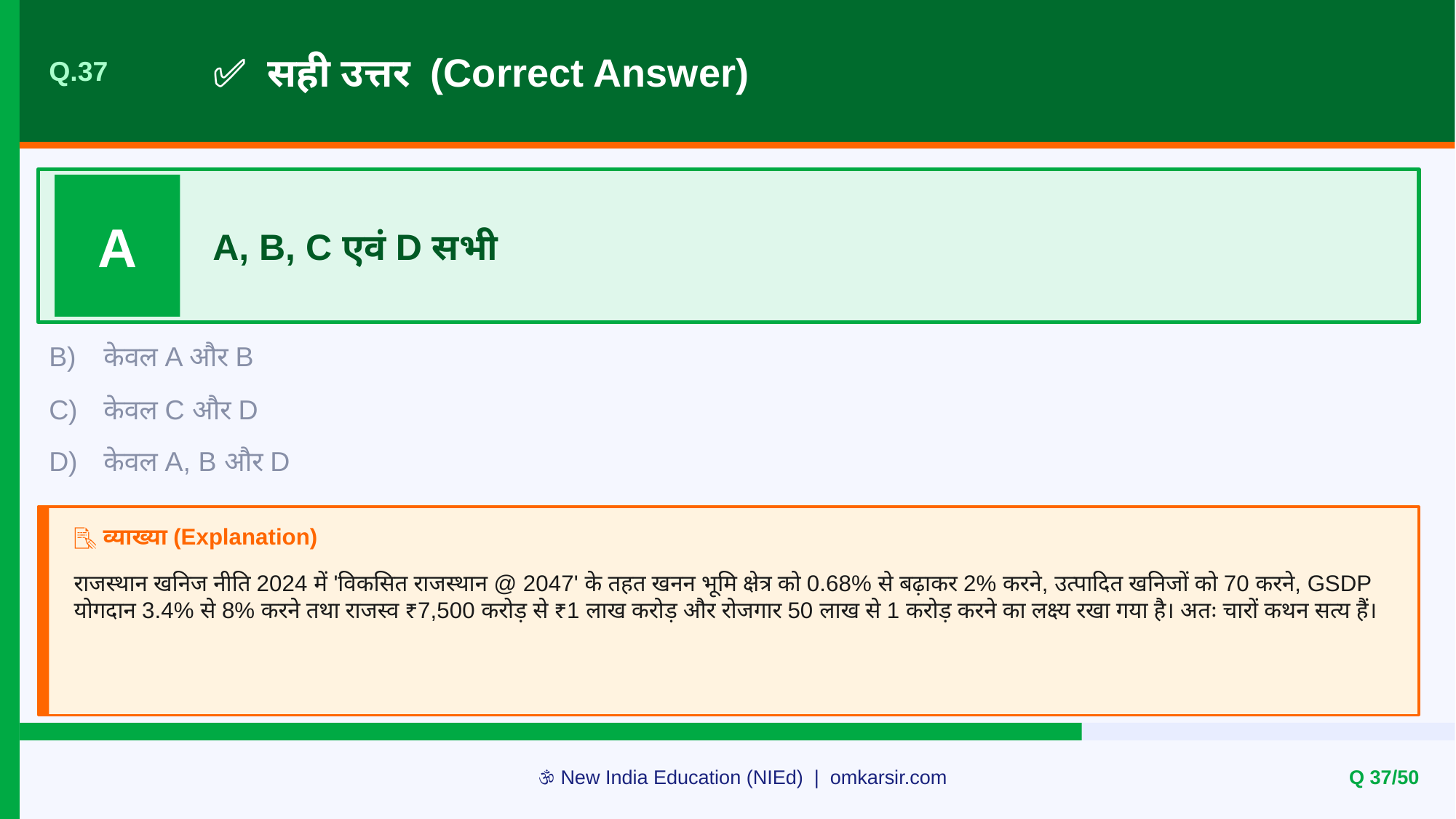

✅  सही उत्तर  (Correct Answer)
Q.37

A
A, B, C एवं D सभी
B)
केवल A और B
C)
केवल C और D
D)
केवल A, B और D

📝 व्याख्या (Explanation)
राजस्थान खनिज नीति 2024 में 'विकसित राजस्थान @ 2047' के तहत खनन भूमि क्षेत्र को 0.68% से बढ़ाकर 2% करने, उत्पादित खनिजों को 70 करने, GSDP योगदान 3.4% से 8% करने तथा राजस्व ₹7,500 करोड़ से ₹1 लाख करोड़ और रोजगार 50 लाख से 1 करोड़ करने का लक्ष्य रखा गया है। अतः चारों कथन सत्य हैं।

🕉️ New India Education (NIEd)  |  omkarsir.com
Q 37/50